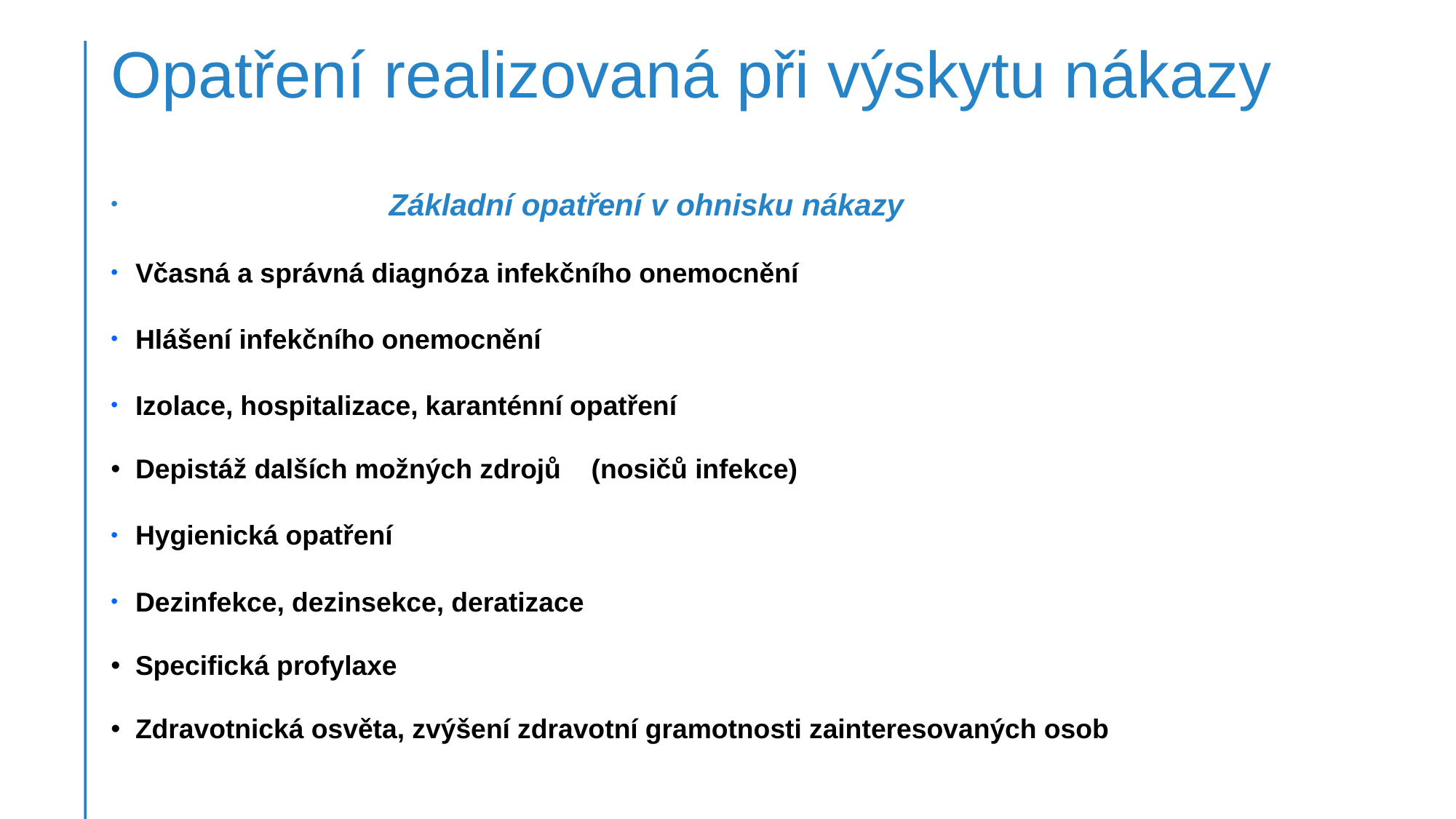

# Opatření realizovaná při výskytu nákazy
                                  Základní opatření v ohnisku nákazy

Včasná a správná diagnóza infekčního onemocnění

Hlášení infekčního onemocnění

Izolace, hospitalizace, karanténní opatření

Depistáž dalších možných zdrojů    (nosičů infekce)

Hygienická opatření

Dezinfekce, dezinsekce, deratizace

Specifická profylaxe

Zdravotnická osvěta, zvýšení zdravotní gramotnosti zainteresovaných osob